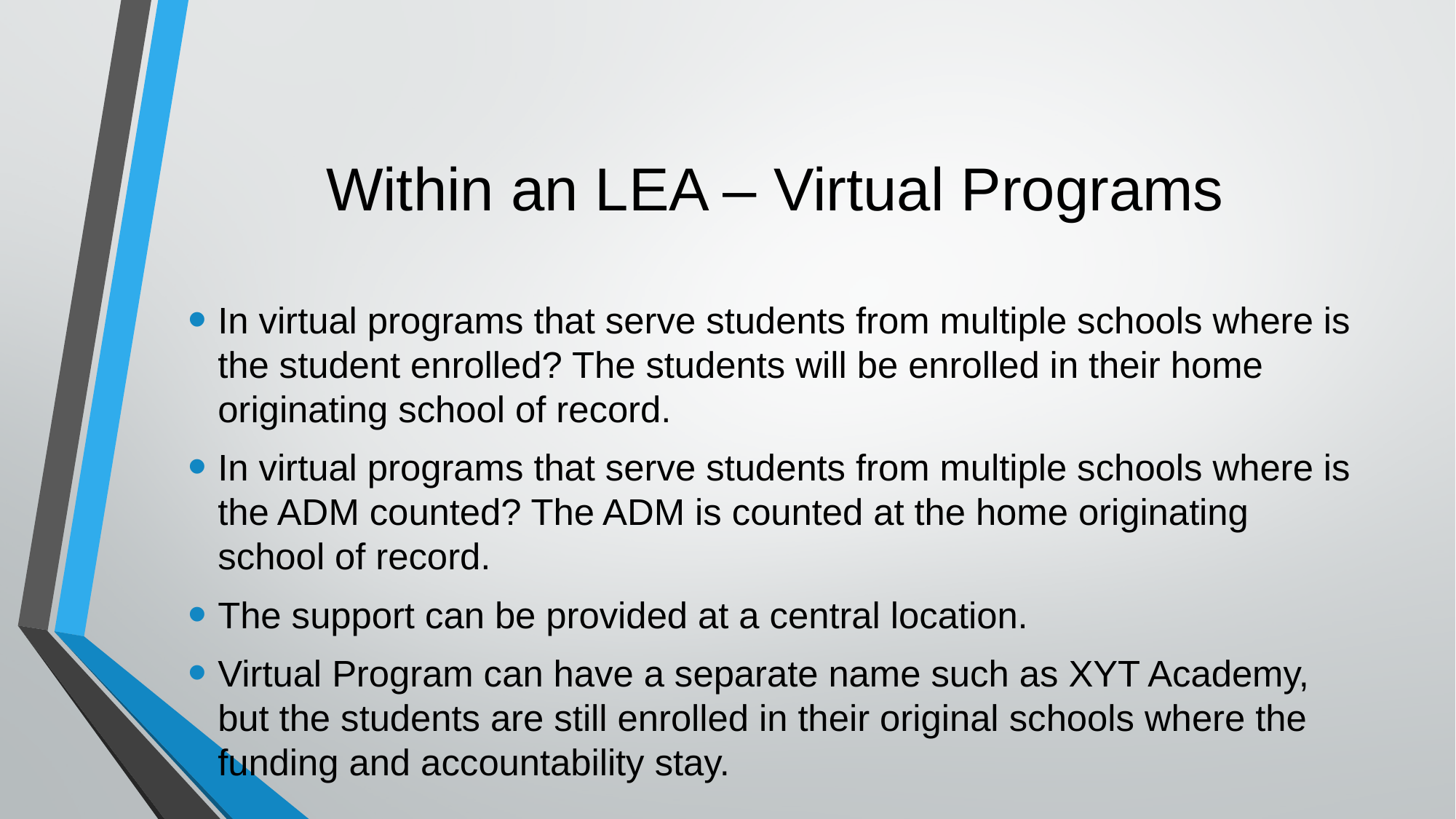

# Within an LEA – Virtual Programs
In virtual programs that serve students from multiple schools where is the student enrolled? The students will be enrolled in their home originating school of record.
In virtual programs that serve students from multiple schools where is the ADM counted? The ADM is counted at the home originating school of record.
The support can be provided at a central location.
Virtual Program can have a separate name such as XYT Academy, but the students are still enrolled in their original schools where the funding and accountability stay.